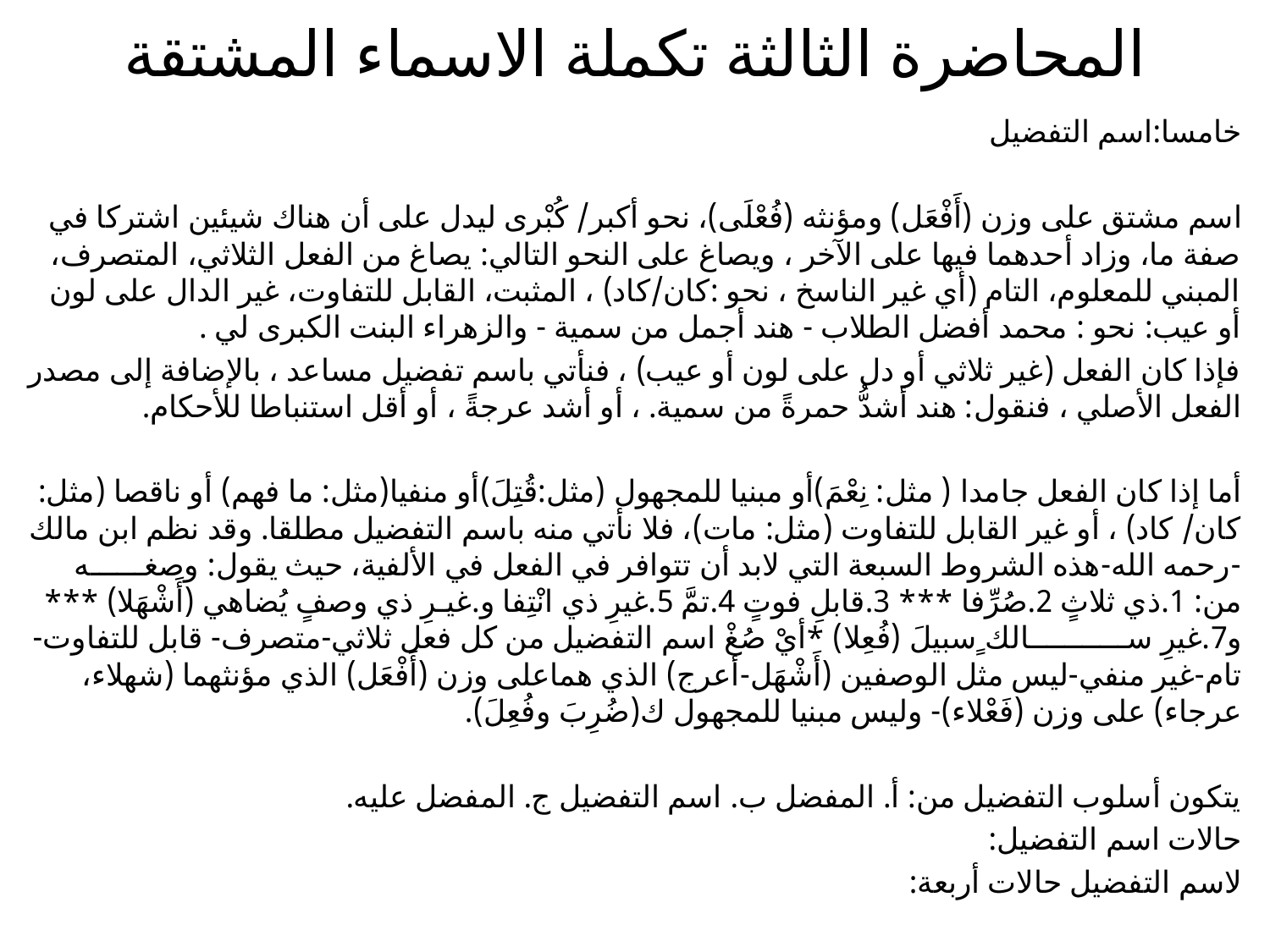

# المحاضرة الثالثة تكملة الاسماء المشتقة
خامسا:اسم التفضيل

اسم مشتق على وزن (أَفْعَل) ومؤنثه (فُعْلَى)، نحو أكبر/ كُبْرى ليدل على أن هناك شيئين اشتركا في صفة ما، وزاد أحدهما فيها على الآخر ، ويصاغ على النحو التالي: يصاغ من الفعل الثلاثي، المتصرف، المبني للمعلوم، التام (أي غير الناسخ ، نحو :كان/كاد) ، المثبت، القابل للتفاوت، غير الدال على لون أو عيب: نحو : محمد أفضل الطلاب - هند أجمل من سمية - والزهراء البنت الكبرى لي .
فإذا كان الفعل (غير ثلاثي أو دل على لون أو عيب) ، فنأتي باسم تفضيل مساعد ، بالإضافة إلى مصدر الفعل الأصلي ، فنقول: هند أشدُّ حمرةً من سمية. ، أو أشد عرجةً ، أو أقل استنباطا للأحكام.

أما إذا كان الفعل جامدا ( مثل: نِعْمَ)أو مبنيا للمجهول (مثل:قُتِلَ)أو منفيا(مثل: ما فهم) أو ناقصا (مثل: كان/ كاد) ، أو غير القابل للتفاوت (مثل: مات)، فلا نأتي منه باسم التفضيل مطلقا. وقد نظم ابن مالك -رحمه الله-هذه الشروط السبعة التي لابد أن تتوافر في الفعل في الألفية، حيث يقول: وصغــــــه من: 1.ذي ثلاثٍ 2.صُرِّفا *** 3.قابلِ فوتٍ 4.تمَّ 5.غيرِ ذي انْتِفا و.غيـرِ ذي وصفٍ يُضاهي (أَشْهَلا) *** و7.غيرِ ســـــــــــالك ٍسبيلَ (فُعِلا) *أيْ صُغْ اسم التفضيل من كل فعل ثلاثي-متصرف- قابل للتفاوت-تام-غير منفي-ليس مثل الوصفين (أَشْهَل-أعرج) الذي هماعلى وزن (أَفْعَل) الذي مؤنثهما (شهلاء، عرجاء) على وزن (فَعْلاء)- وليس مبنيا للمجهول ك(ضُرِبَ وفُعِلَ).

يتكون أسلوب التفضيل من: أ. المفضل ب. اسم التفضيل ج. المفضل عليه.
حالات اسم التفضيل:
لاسم التفضيل حالات أربعة: